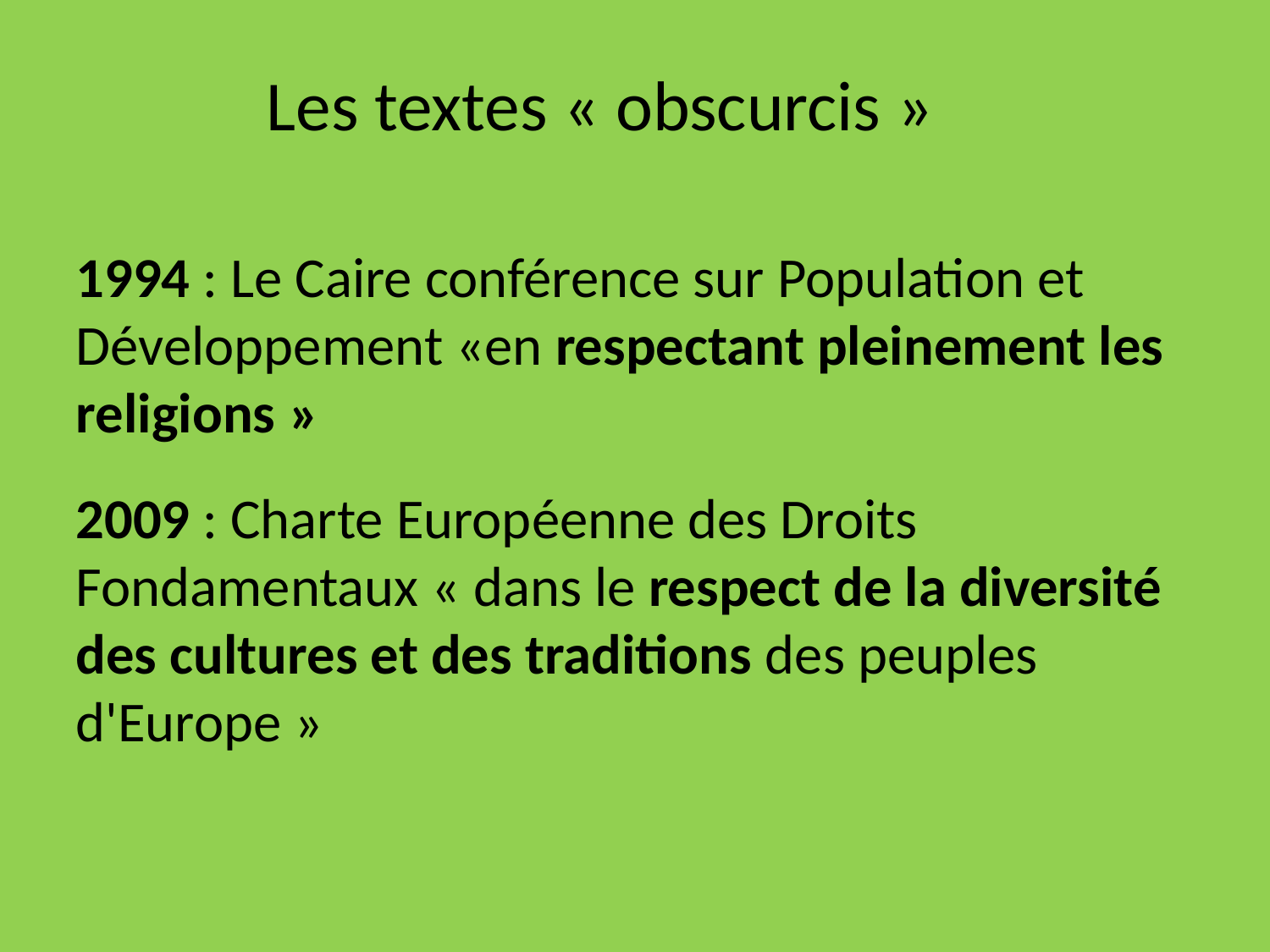

Les textes « obscurcis »

1994 : Le Caire conférence sur Population et Développement «en respectant pleinement les religions »

2009 : Charte Européenne des Droits Fondamentaux « dans le respect de la diversité des cultures et des traditions des peuples d'Europe »